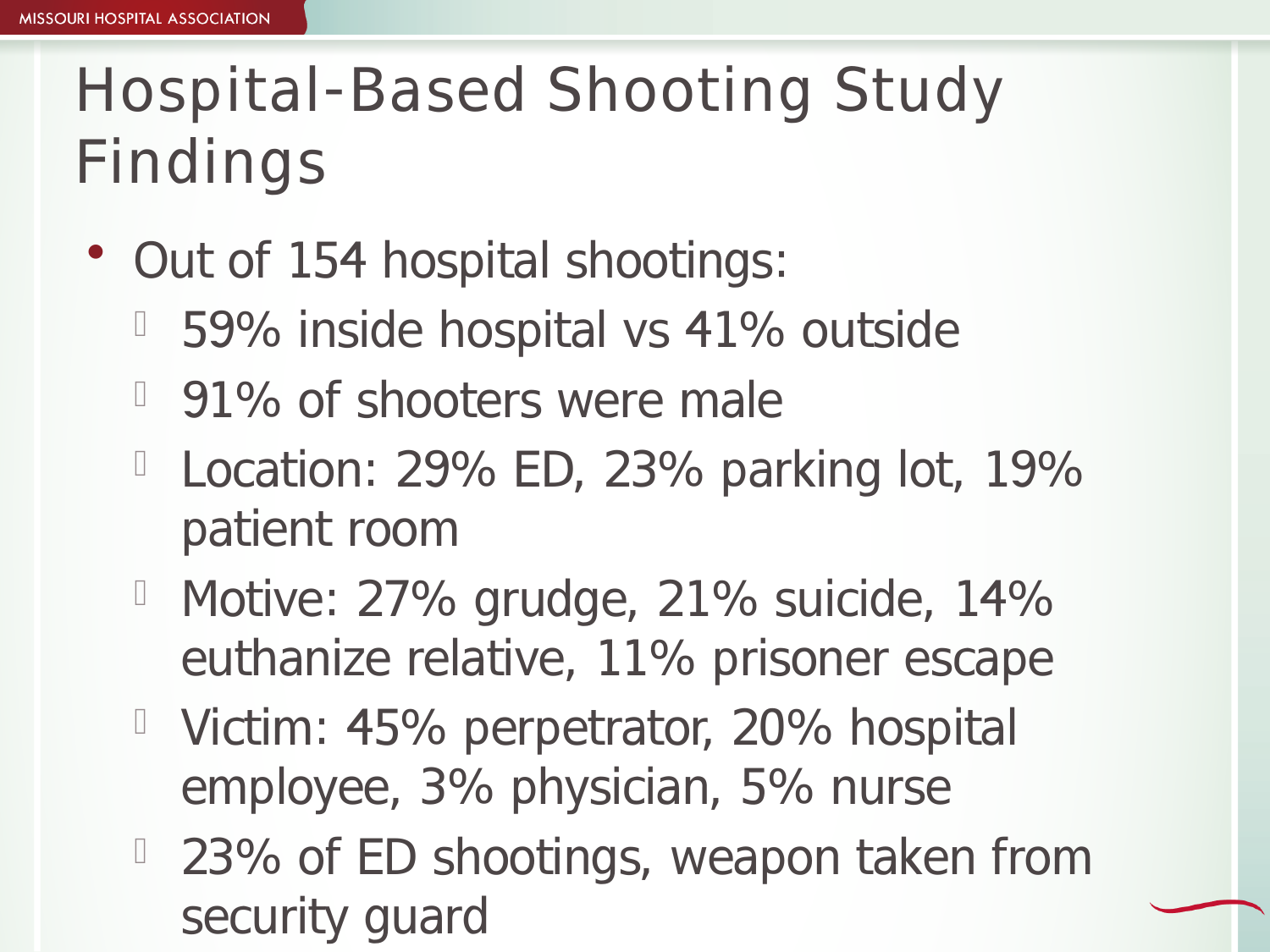

# Hospital-Based Shooting Study Findings
Out of 154 hospital shootings:
59% inside hospital vs 41% outside
91% of shooters were male
Location: 29% ED, 23% parking lot, 19% patient room
Motive: 27% grudge, 21% suicide, 14% euthanize relative, 11% prisoner escape
Victim: 45% perpetrator, 20% hospital employee, 3% physician, 5% nurse
23% of ED shootings, weapon taken from security guard